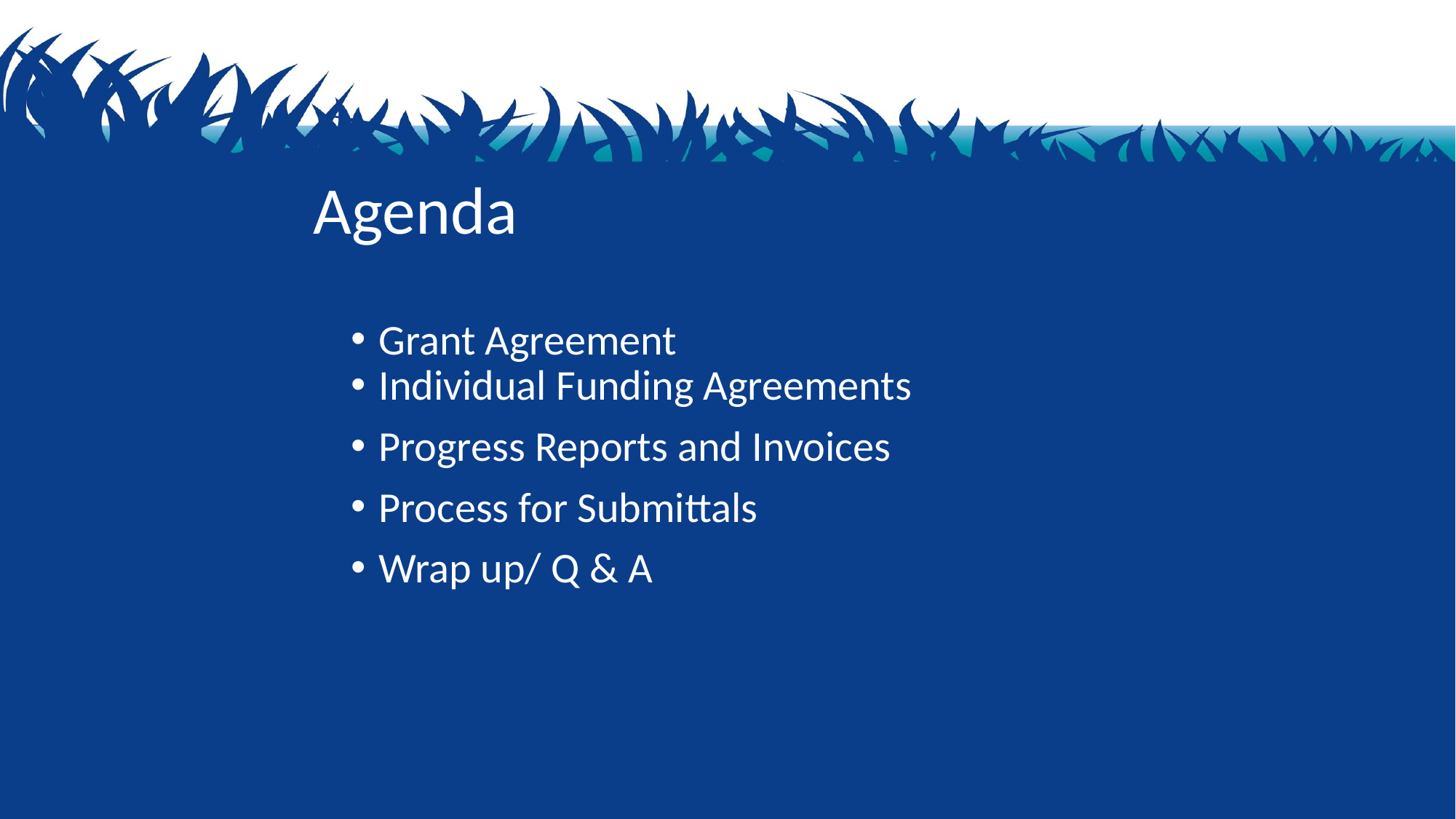

# Agenda
Grant Agreement
Individual Funding Agreements
Progress Reports and Invoices
Process for Submittals
Wrap up/ Q & A